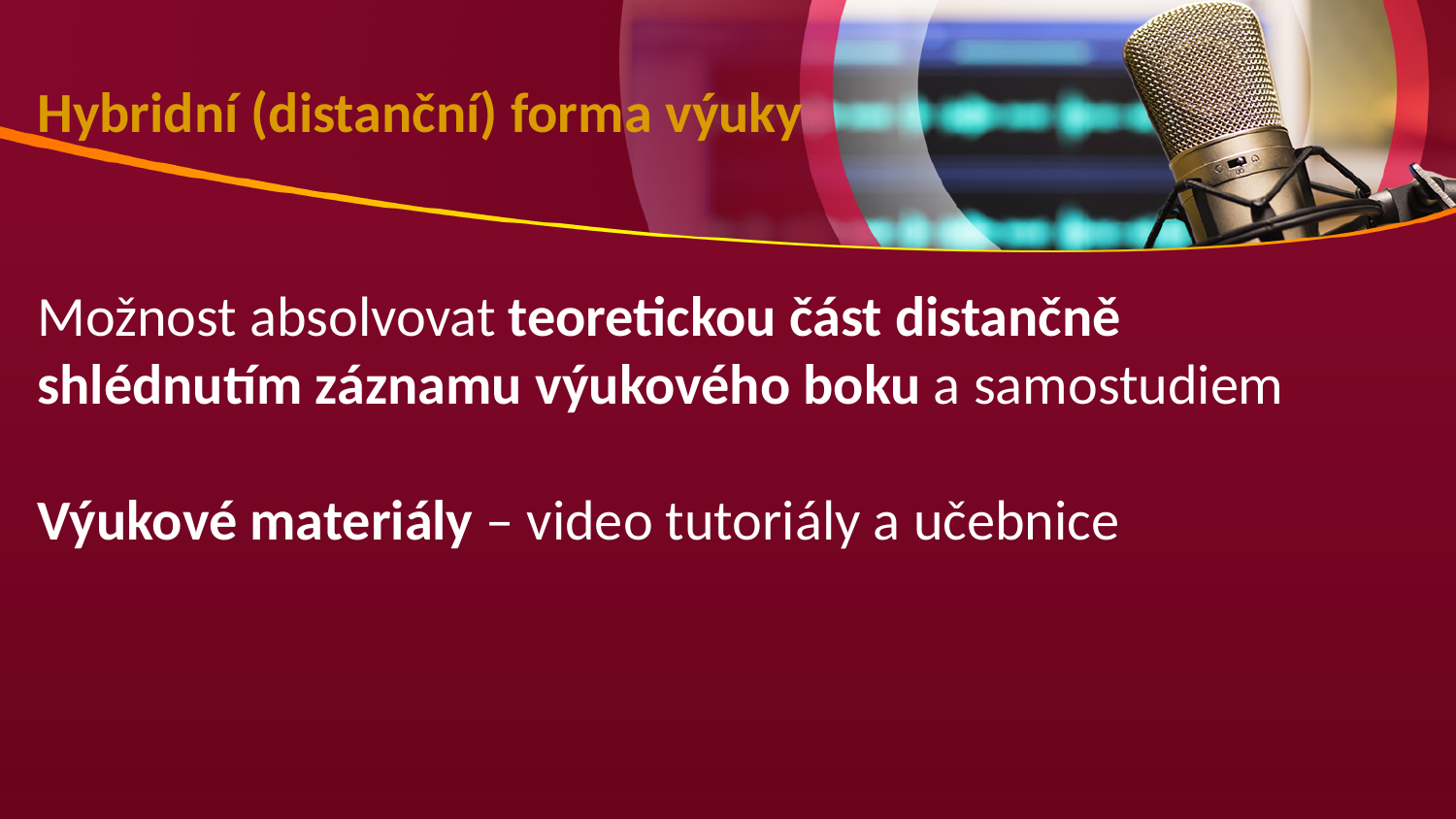

Hybridní (distanční) forma výuky

Možnost absolvovat teoretickou část distančně shlédnutím záznamu výukového boku a samostudiem

Výukové materiály – video tutoriály a učebnice